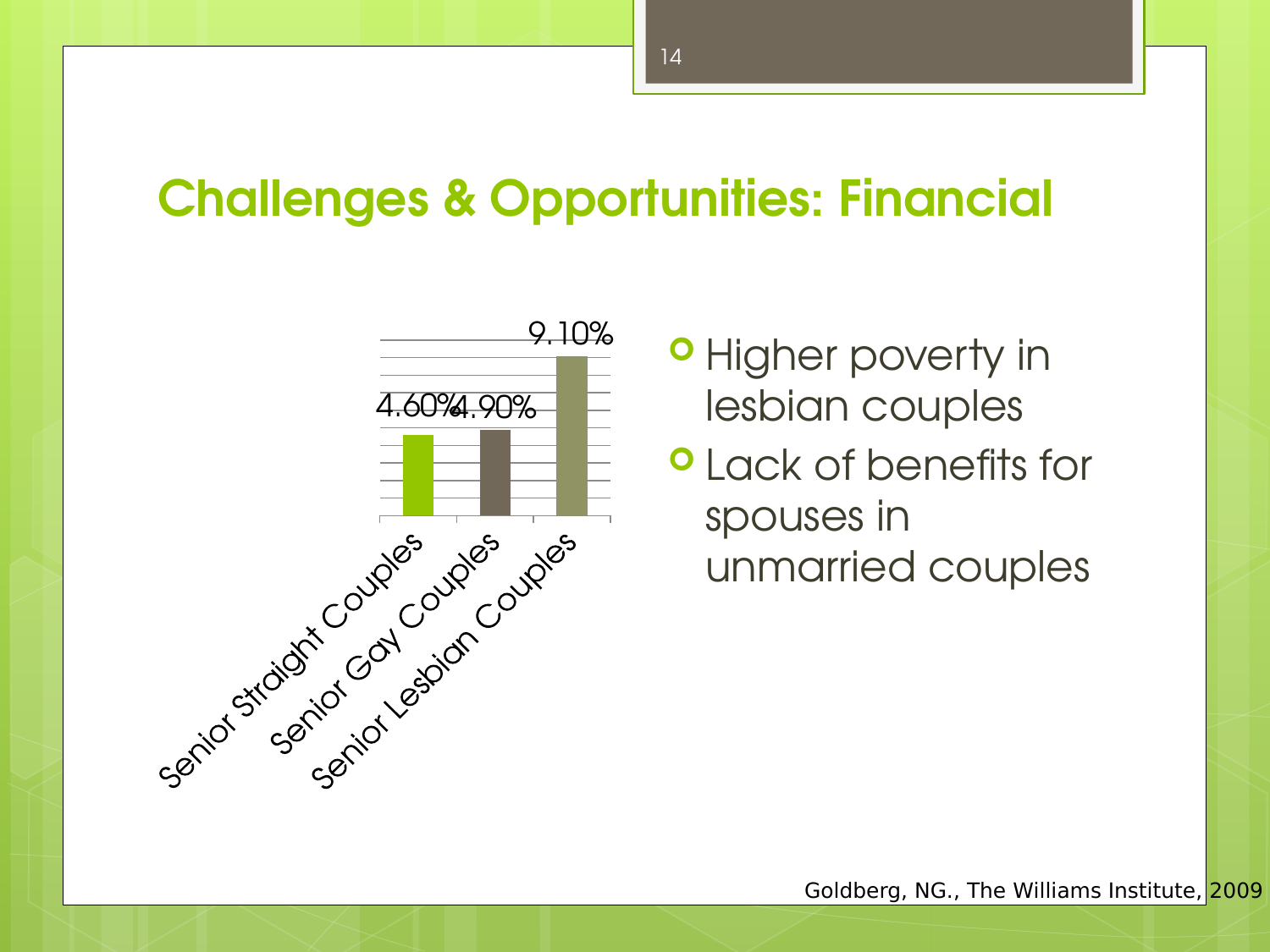

14
# Challenges & Opportunities: Financial

### Chart

| Category | Series 1 |
|---|---|
| Senior Straight Couples | 0.046 |
| Senior Gay Couples | 0.049 |
| Senior Lesbian Couples | 0.091 |
Higher poverty in lesbian couples
Lack of benefits for spouses in unmarried couples

Goldberg, NG., The Williams Institute, 2009